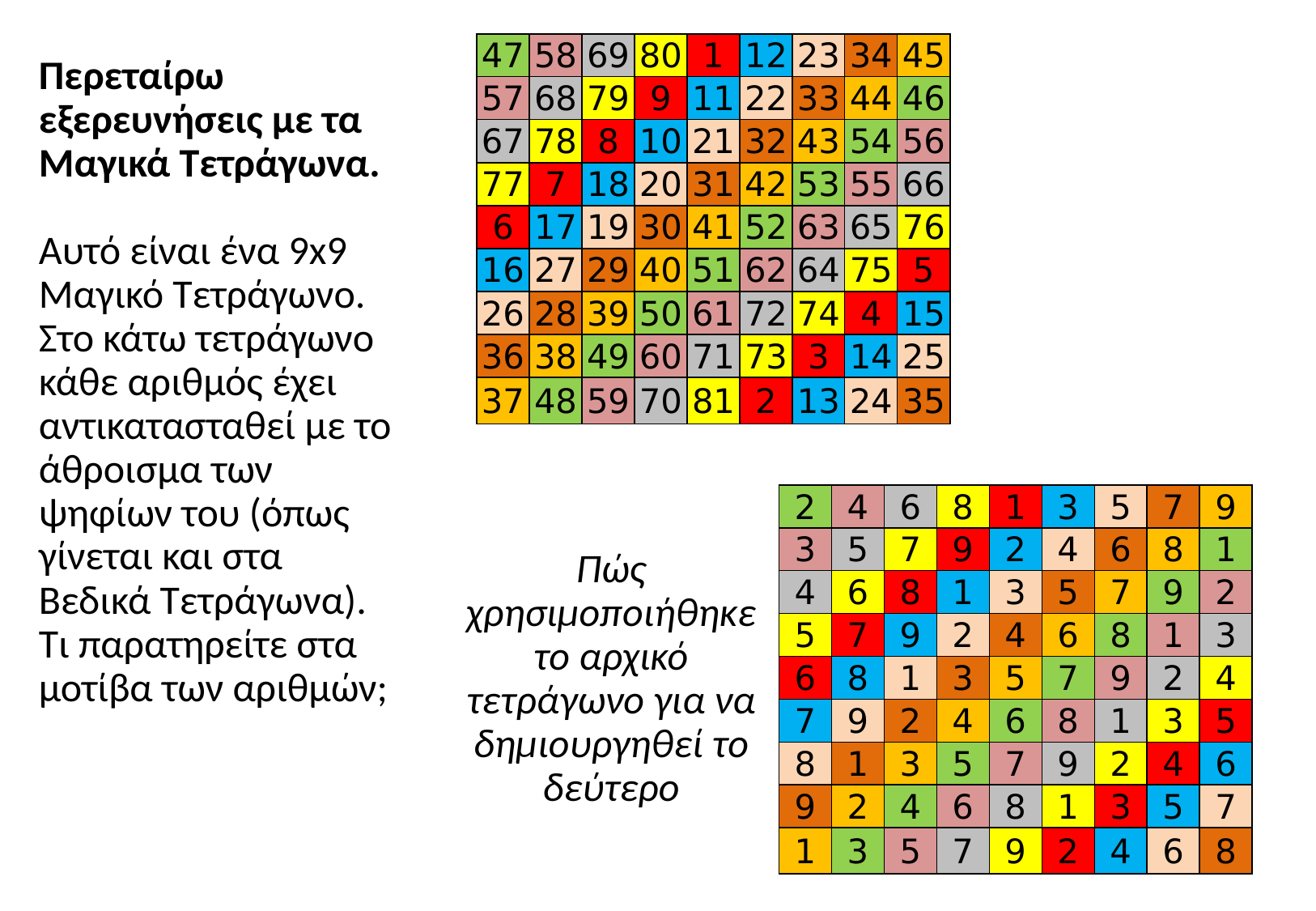

| 47 | 58 | 69 | 80 | 1 | 12 | 23 | 34 | 45 |
| --- | --- | --- | --- | --- | --- | --- | --- | --- |
| 57 | 68 | 79 | 9 | 11 | 22 | 33 | 44 | 46 |
| 67 | 78 | 8 | 10 | 21 | 32 | 43 | 54 | 56 |
| 77 | 7 | 18 | 20 | 31 | 42 | 53 | 55 | 66 |
| 6 | 17 | 19 | 30 | 41 | 52 | 63 | 65 | 76 |
| 16 | 27 | 29 | 40 | 51 | 62 | 64 | 75 | 5 |
| 26 | 28 | 39 | 50 | 61 | 72 | 74 | 4 | 15 |
| 36 | 38 | 49 | 60 | 71 | 73 | 3 | 14 | 25 |
| 37 | 48 | 59 | 70 | 81 | 2 | 13 | 24 | 35 |
# Περεταίρω εξερευνήσεις με τα Μαγικά Τετράγωνα. Αυτό είναι ένα 9x9 Μαγικό Τετράγωνο. Στο κάτω τετράγωνο κάθε αριθμός έχει αντικατασταθεί με το άθροισμα των ψηφίων του (όπως γίνεται και στα Βεδικά Τετράγωνα). Τι παρατηρείτε στα μοτίβα των αριθμών;

| 2 | 4 | 6 | 8 | 1 | 3 | 5 | 7 | 9 |
| --- | --- | --- | --- | --- | --- | --- | --- | --- |
| 3 | 5 | 7 | 9 | 2 | 4 | 6 | 8 | 1 |
| 4 | 6 | 8 | 1 | 3 | 5 | 7 | 9 | 2 |
| 5 | 7 | 9 | 2 | 4 | 6 | 8 | 1 | 3 |
| 6 | 8 | 1 | 3 | 5 | 7 | 9 | 2 | 4 |
| 7 | 9 | 2 | 4 | 6 | 8 | 1 | 3 | 5 |
| 8 | 1 | 3 | 5 | 7 | 9 | 2 | 4 | 6 |
| 9 | 2 | 4 | 6 | 8 | 1 | 3 | 5 | 7 |
| 1 | 3 | 5 | 7 | 9 | 2 | 4 | 6 | 8 |
Πώς χρησιμοποιήθηκε το αρχικό τετράγωνο για να δημιουργηθεί το δεύτερο